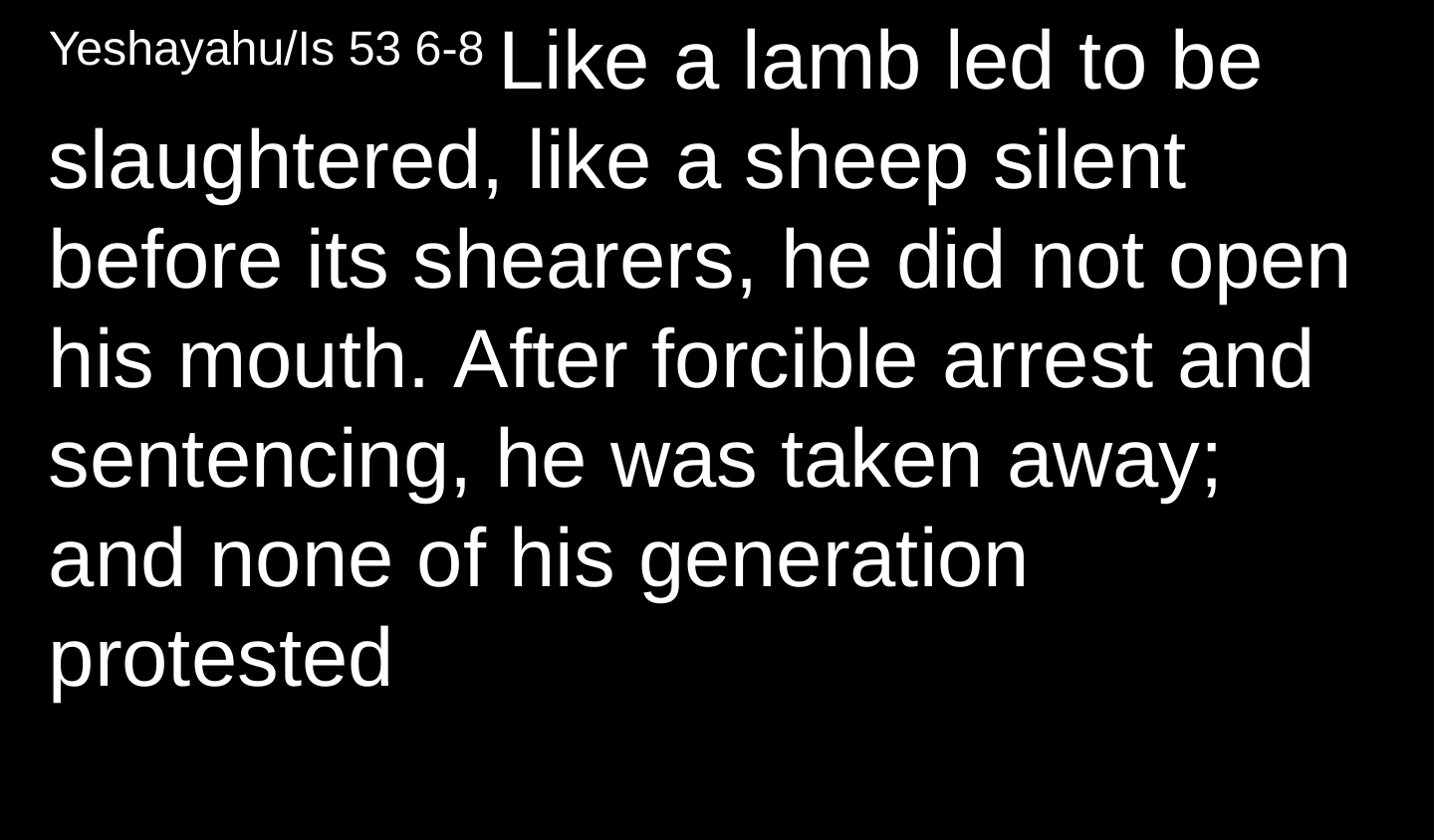

Yeshayahu/Is 53 6-8 Like a lamb led to be slaughtered, like a sheep silent before its shearers, he did not open his mouth. After forcible arrest and sentencing, he was taken away; and none of his generation protested